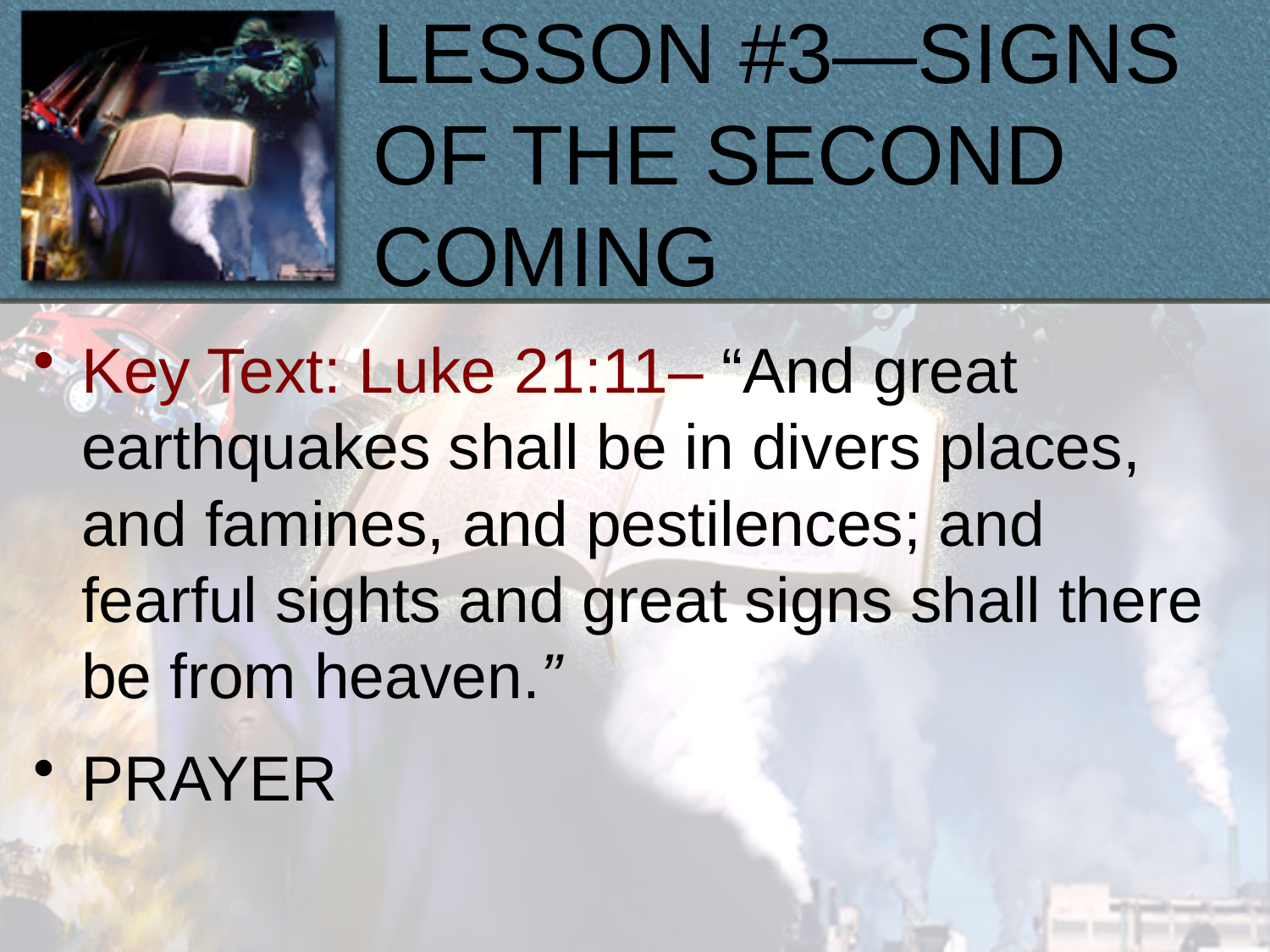

# LESSON #3—SIGNS OF THE SECOND COMING
Key Text: Luke 21:11– “And great earthquakes shall be in divers places, and famines, and pestilences; and fearful sights and great signs shall there be from heaven.”
PRAYER